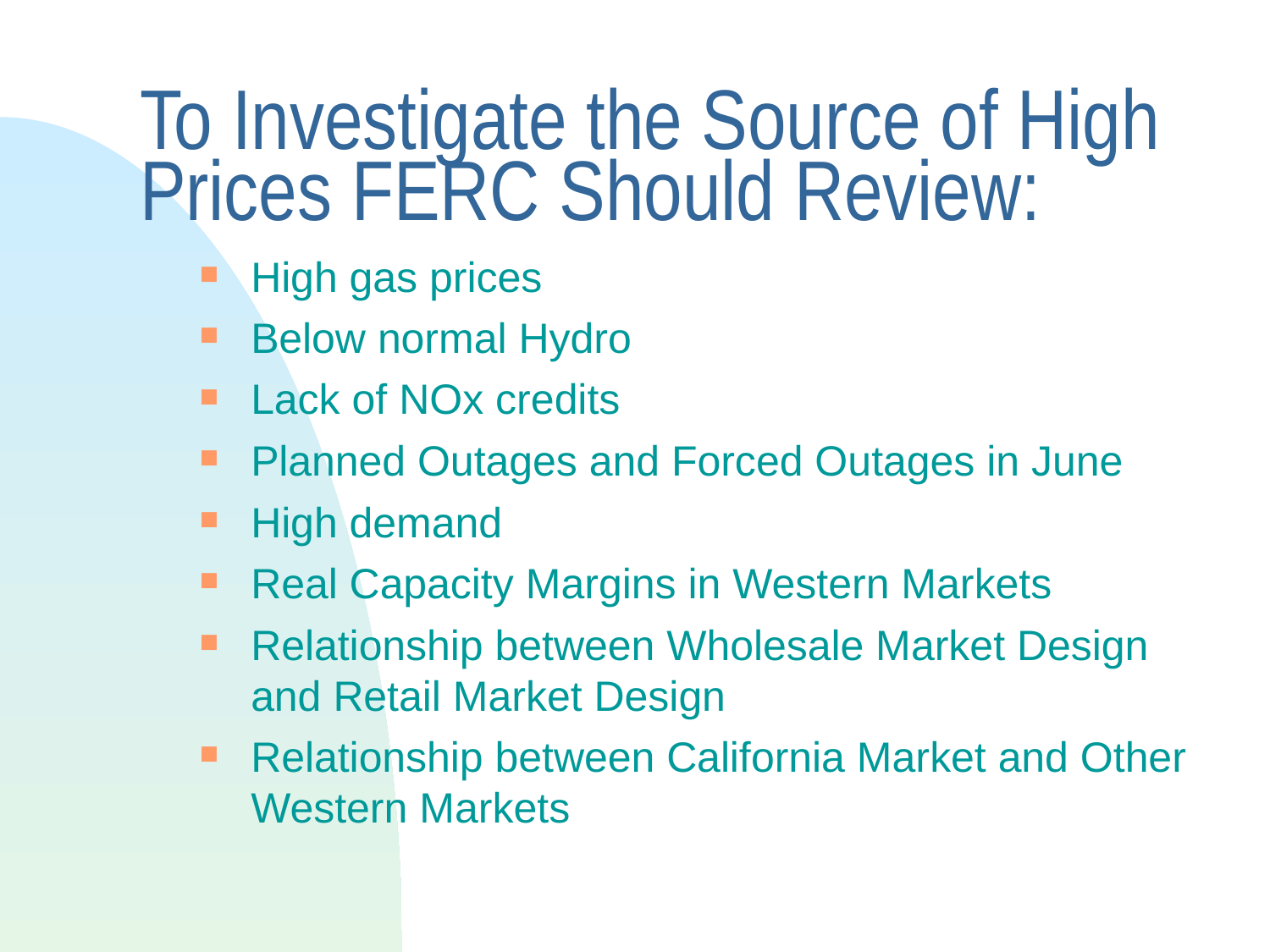

# To Investigate the Source of High Prices FERC Should Review:
High gas prices
Below normal Hydro
Lack of NOx credits
Planned Outages and Forced Outages in June
High demand
Real Capacity Margins in Western Markets
Relationship between Wholesale Market Design and Retail Market Design
Relationship between California Market and Other Western Markets